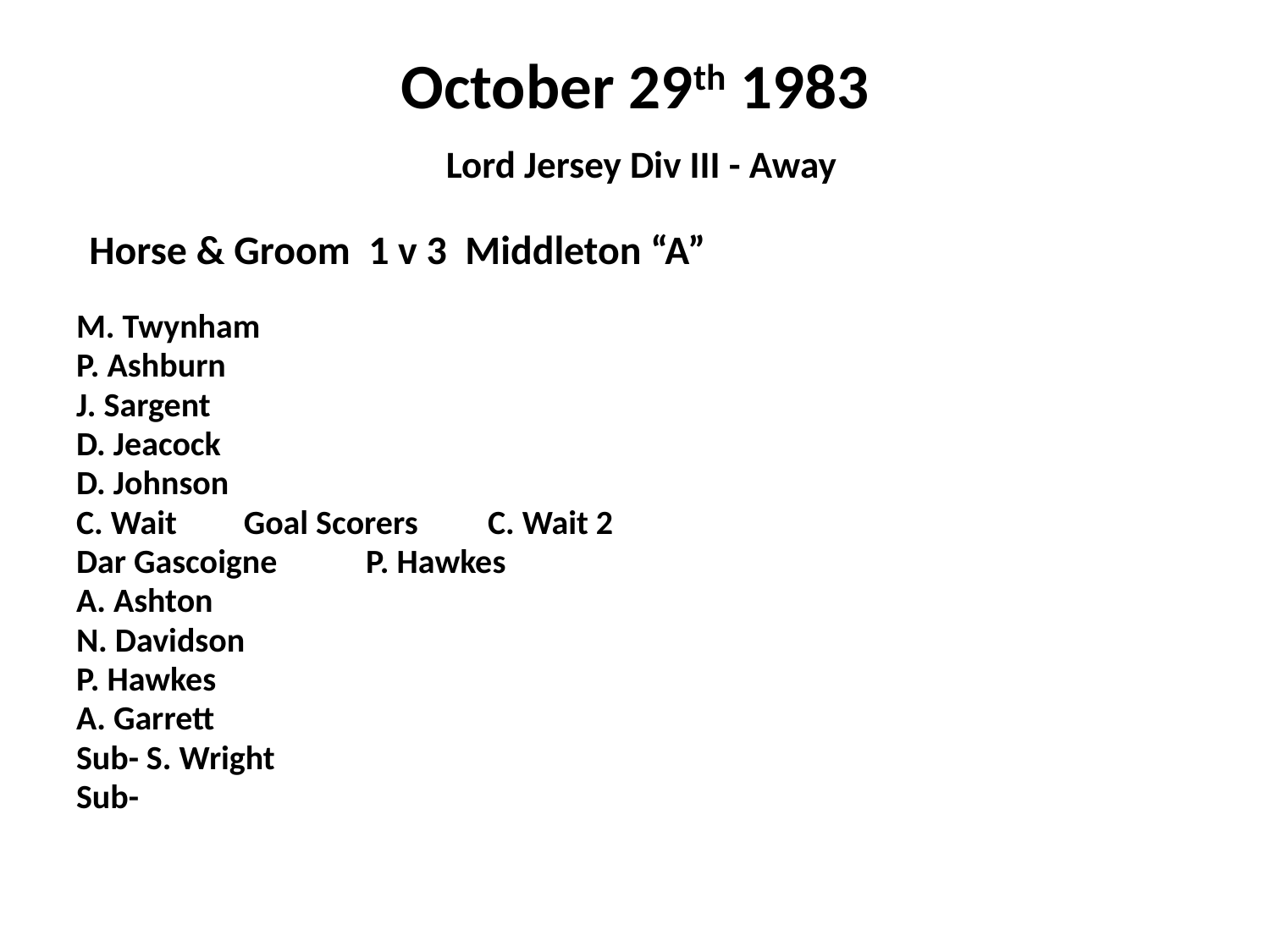

# October 29th 1983 Lord Jersey Div III - Away
 Horse & Groom  1 v 3  Middleton “A”

M. Twynham
P. Ashburn
J. Sargent
D. Jeacock
D. Johnson
C. Wait				Goal Scorers	C. Wait 2
Dar Gascoigne					P. Hawkes
A. Ashton
N. Davidson
P. Hawkes
A. Garrett
Sub- S. Wright
Sub-